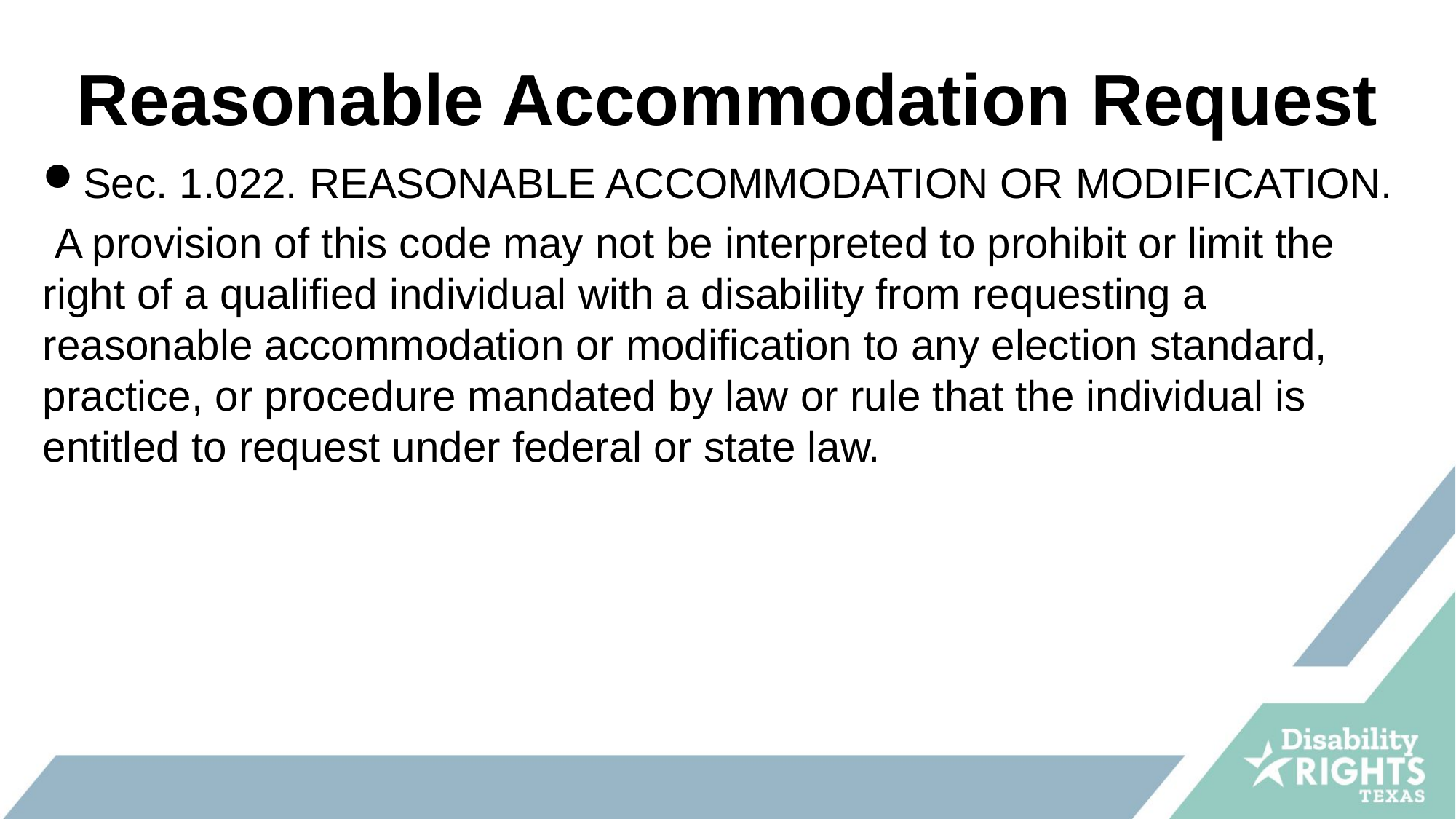

# Reasonable Accommodation Request
Sec. 1.022. REASONABLE ACCOMMODATION OR MODIFICATION.
 A provision of this code may not be interpreted to prohibit or limit the right of a qualified individual with a disability from requesting a reasonable accommodation or modification to any election standard, practice, or procedure mandated by law or rule that the individual is entitled to request under federal or state law.